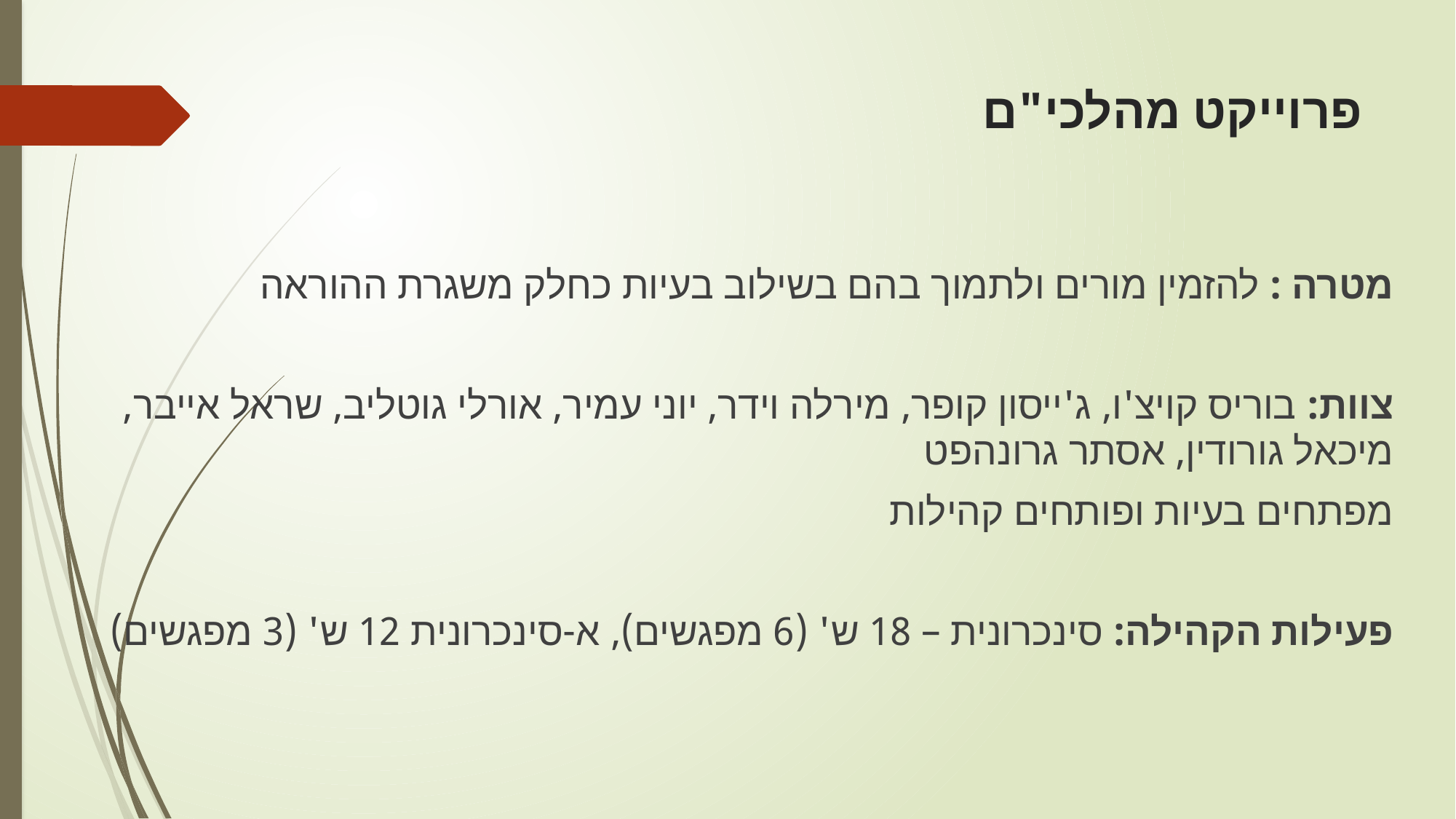

# פרוייקט מהלכי"ם
מטרה : להזמין מורים ולתמוך בהם בשילוב בעיות כחלק משגרת ההוראה

צוות: בוריס קויצ'ו, ג'ייסון קופר, מירלה וידר, יוני עמיר, אורלי גוטליב, שראל אייבר, מיכאל גורודין, אסתר גרונהפט
מפתחים בעיות ופותחים קהילות

פעילות הקהילה: סינכרונית – 18 ש' (6 מפגשים), א-סינכרונית 12 ש' (3 מפגשים)